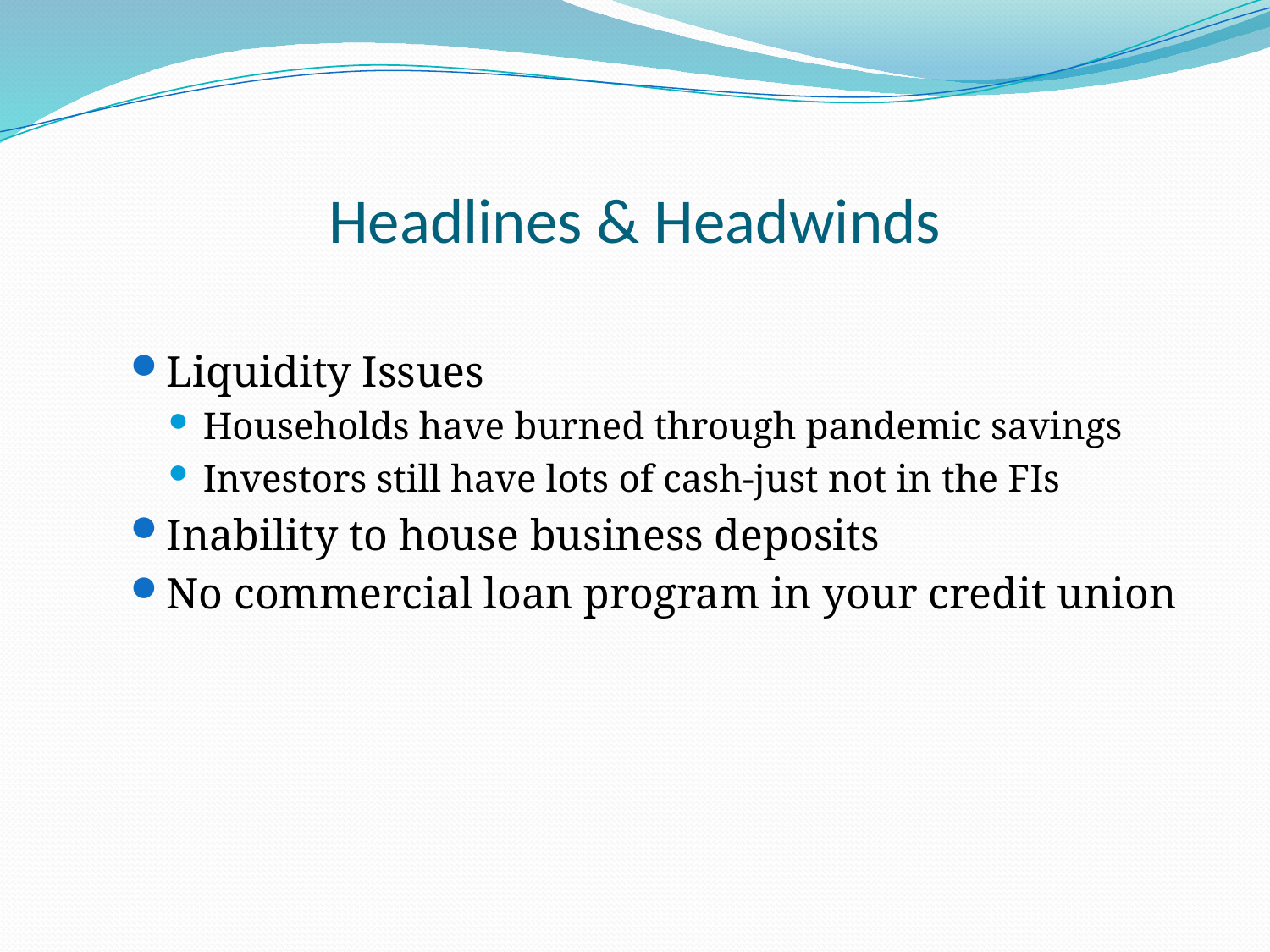

# Headlines & Headwinds

Liquidity Issues
Households have burned through pandemic savings
Investors still have lots of cash-just not in the FIs
Inability to house business deposits
No commercial loan program in your credit union